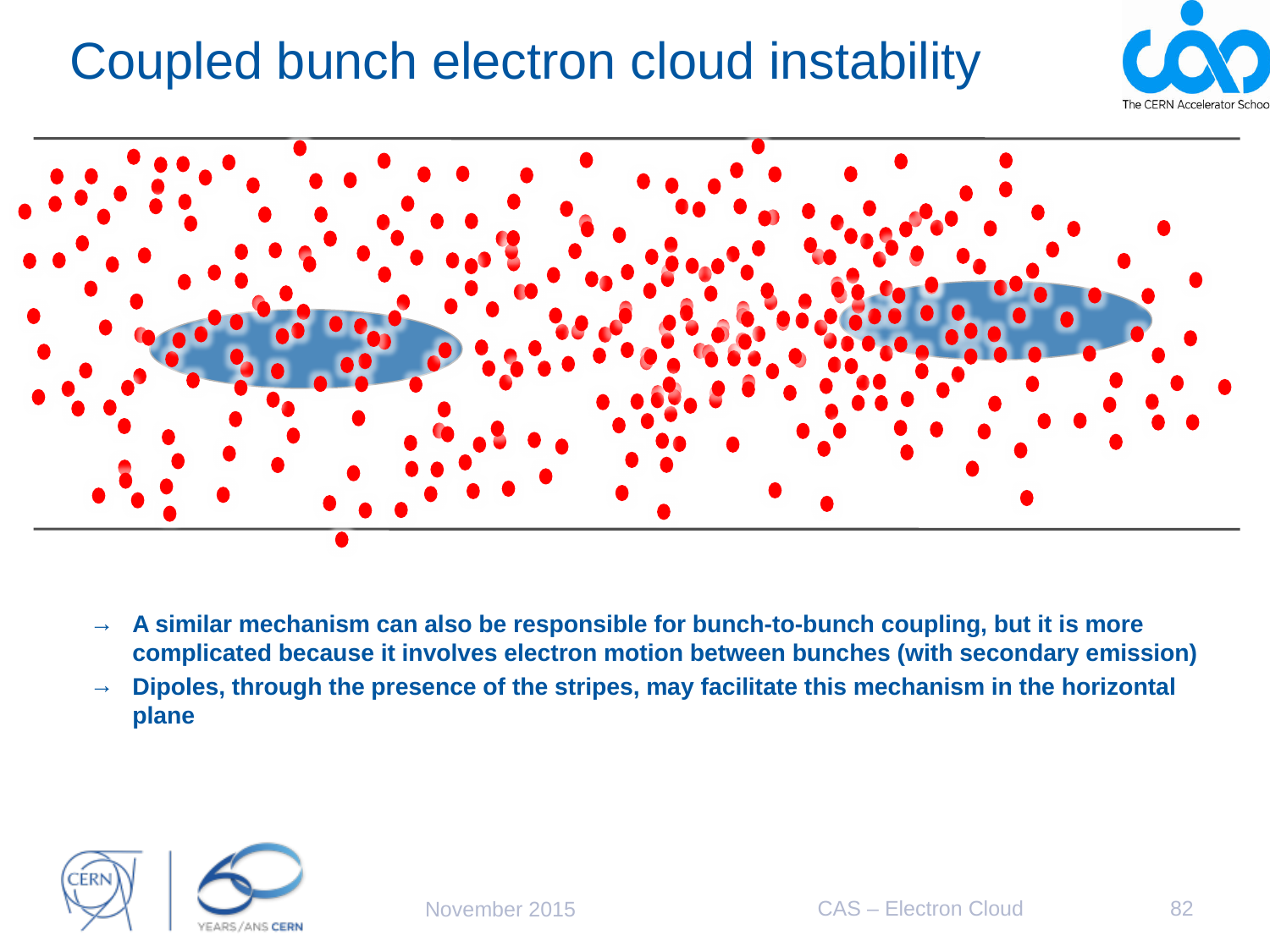

# Coupled bunch electron cloud instability

A similar mechanism can also be responsible for bunch-to-bunch coupling, but it is more complicated because it involves electron motion between bunches (with secondary emission)
Dipoles, through the presence of the stripes, may facilitate this mechanism in the horizontal plane
CAS – Electron Cloud
82
November 2015